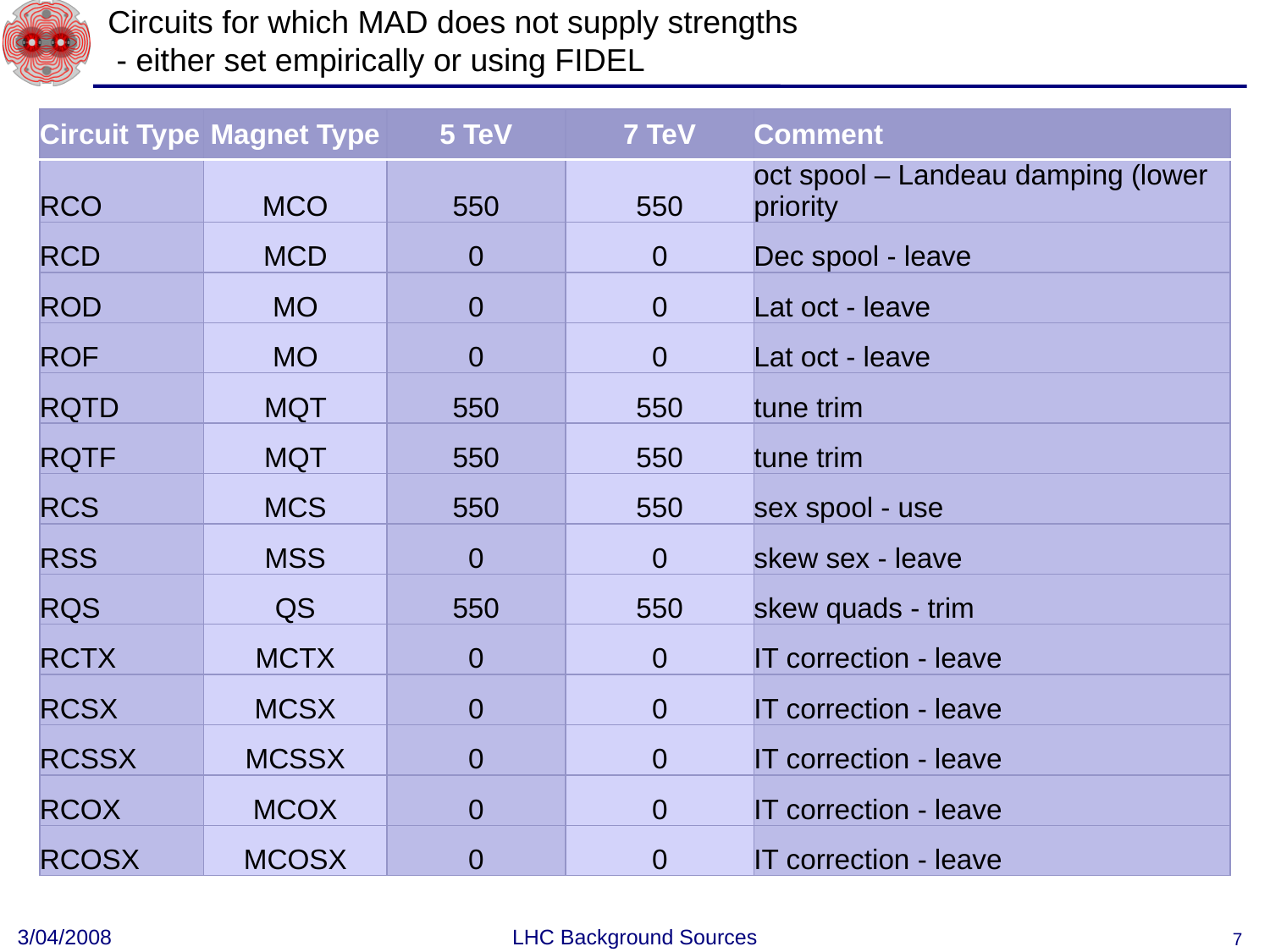

# Circuits for which MAD does not supply strengths - either set empirically or using FIDEL
| Circuit Type | Magnet Type | 5 TeV | 7 TeV | Comment |
| --- | --- | --- | --- | --- |
| RCO | MCO | 550 | 550 | oct spool – Landeau damping (lower priority |
| RCD | MCD | 0 | 0 | Dec spool - leave |
| ROD | MO | 0 | 0 | Lat oct - leave |
| ROF | MO | 0 | 0 | Lat oct - leave |
| RQTD | MQT | 550 | 550 | tune trim |
| RQTF | MQT | 550 | 550 | tune trim |
| RCS | MCS | 550 | 550 | sex spool - use |
| RSS | MSS | 0 | 0 | skew sex - leave |
| RQS | QS | 550 | 550 | skew quads - trim |
| RCTX | MCTX | 0 | 0 | IT correction - leave |
| RCSX | MCSX | 0 | 0 | IT correction - leave |
| RCSSX | MCSSX | 0 | 0 | IT correction - leave |
| RCOX | MCOX | 0 | 0 | IT correction - leave |
| RCOSX | MCOSX | 0 | 0 | IT correction - leave |
3/04/2008
LHC Background Sources
7